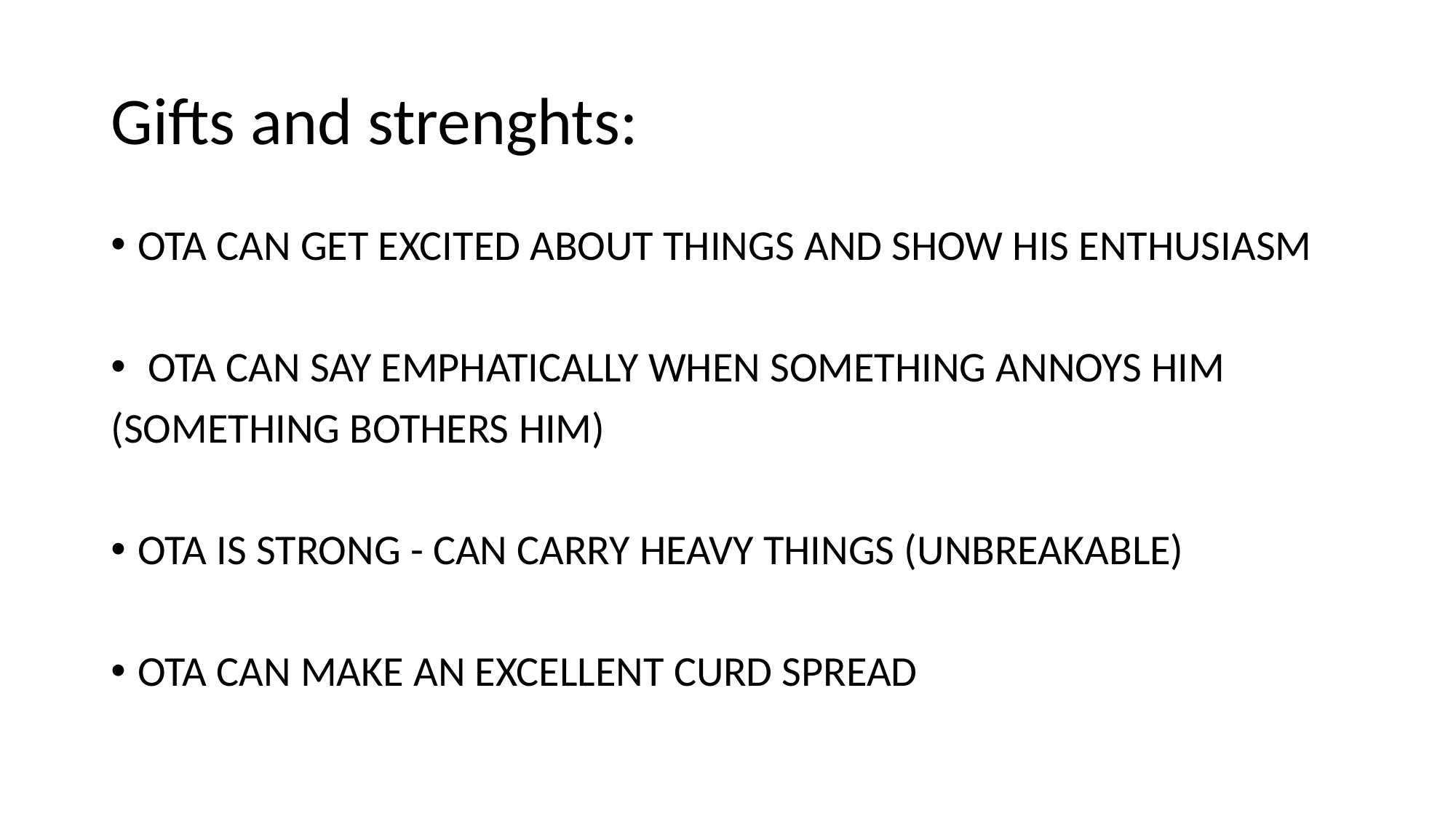

# Gifts and strenghts:
Ota can get excited about things and show his enthusiasm

 Ota can say emphatically when something annoys him
(something bothers him)

Ota is strong - can carry heavy things (unbreakable)

Ota can make an excellent curd spread